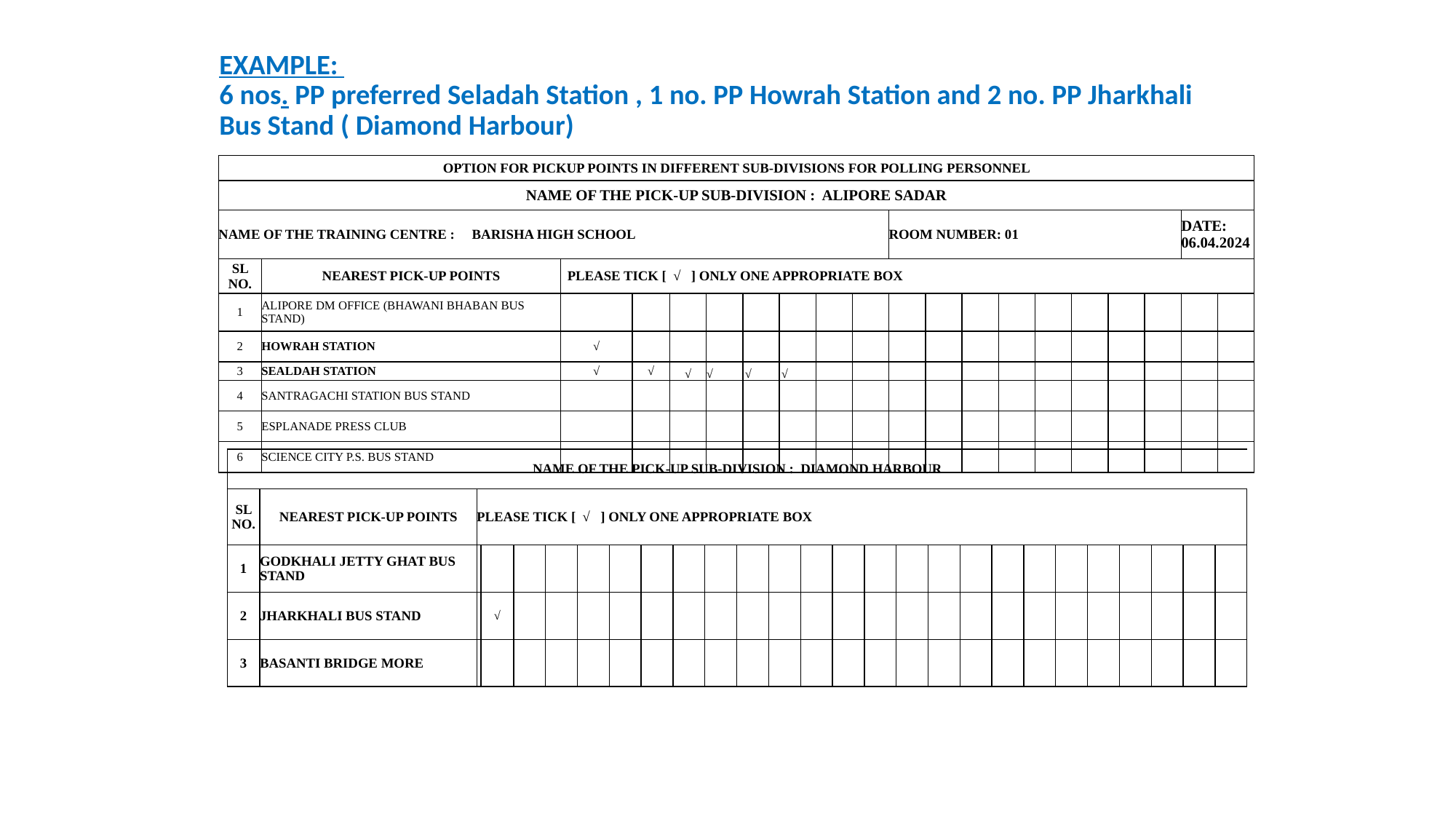

# EXAMPLE: 6 nos. PP preferred Seladah Station , 1 no. PP Howrah Station and 2 no. PP Jharkhali Bus Stand ( Diamond Harbour)
| OPTION FOR PICKUP POINTS IN DIFFERENT SUB-DIVISIONS FOR POLLING PERSONNEL |  |  |  |  |  |  |  |  |  |  |  |  |  |  |  |  |  |  |  |
| --- | --- | --- | --- | --- | --- | --- | --- | --- | --- | --- | --- | --- | --- | --- | --- | --- | --- | --- | --- |
| NAME OF THE PICK-UP SUB-DIVISION : ALIPORE SADAR |  |  |  |  |  |  |  |  |  |  |  |  |  |  |  |  |  |  |  |
| NAME OF THE TRAINING CENTRE : BARISHA HIGH SCHOOL |  |  |  |  |  |  |  |  |  | ROOM NUMBER: 01 |  |  |  |  |  |  |  | DATE: 06.04.2024 |  |
| SL NO. | NEAREST PICK-UP POINTS | PLEASE TICK [ √ ] ONLY ONE APPROPRIATE BOX |  |  |  |  |  |  |  |  |  |  |  |  |  |  |  |  |  |
| 1 | ALIPORE DM OFFICE (BHAWANI BHABAN BUS STAND) |  |  |  |  |  |  |  |  |  |  |  |  |  |  |  |  |  |  |
| 2 | HOWRAH STATION | √ |  |  |  |  |  |  |  |  |  |  |  |  |  |  |  |  |  |
| 3 | SEALDAH STATION | √ | √ | √ | √ | √ | √ |  |  |  |  |  |  |  |  |  |  |  |  |
| 4 | SANTRAGACHI STATION BUS STAND |  |  |  |  |  |  |  |  |  |  |  |  |  |  |  |  |  |  |
| 5 | ESPLANADE PRESS CLUB |  |  |  |  |  |  |  |  |  |  |  |  |  |  |  |  |  |  |
| 6 | SCIENCE CITY P.S. BUS STAND |  |  |  |  |  |  |  |  |  |  |  |  |  |  |  |  |  |  |
| NAME OF THE PICK-UP SUB-DIVISION : DIAMOND HARBOUR |  |  |  |  |  |  |  |  |  |  |  |  |  |  |  |  |  |  |  |  |  |  |  |  |  |  |
| --- | --- | --- | --- | --- | --- | --- | --- | --- | --- | --- | --- | --- | --- | --- | --- | --- | --- | --- | --- | --- | --- | --- | --- | --- | --- | --- |
| SL NO. | NEAREST PICK-UP POINTS | PLEASE TICK [ √ ] ONLY ONE APPROPRIATE BOX |  |  |  |  |  |  |  |  |  |  |  |  |  |  |  |  |  |  |  |  |  |  |  |  |
| 1 | GODKHALI JETTY GHAT BUS STAND |  |  |  |  |  |  |  |  |  |  |  |  |  |  |  |  |  |  |  |  |  |  |  |  |  |
| 2 | JHARKHALI BUS STAND |  | √ |  |  |  |  |  |  |  |  |  |  |  |  |  |  |  |  |  |  |  |  |  |  |  |
| 3 | BASANTI BRIDGE MORE |  |  |  |  |  |  |  |  |  |  |  |  |  |  |  |  |  |  |  |  |  |  |  |  |  |